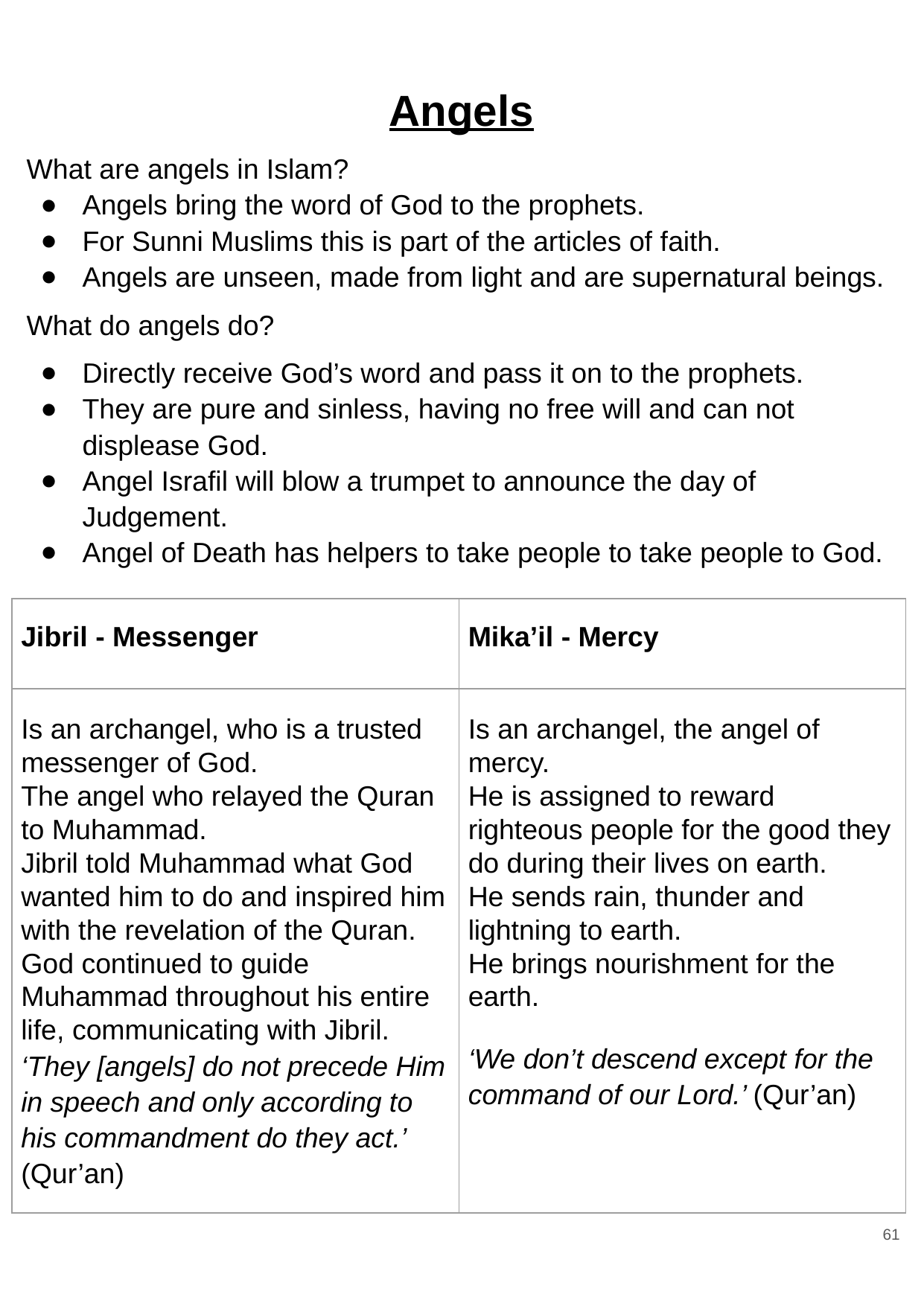

What are angels in Islam?
Angels bring the word of God to the prophets.
For Sunni Muslims this is part of the articles of faith.
Angels are unseen, made from light and are supernatural beings.
What do angels do?
Directly receive God’s word and pass it on to the prophets.
They are pure and sinless, having no free will and can not displease God.
Angel Israfil will blow a trumpet to announce the day of Judgement.
Angel of Death has helpers to take people to take people to God.
# Angels
| Jibril - Messenger | Mika’il - Mercy |
| --- | --- |
| Is an archangel, who is a trusted messenger of God. The angel who relayed the Quran to Muhammad. Jibril told Muhammad what God wanted him to do and inspired him with the revelation of the Quran. God continued to guide Muhammad throughout his entire life, communicating with Jibril. ‘They [angels] do not precede Him in speech and only according to his commandment do they act.’ (Qur’an) | Is an archangel, the angel of mercy. He is assigned to reward righteous people for the good they do during their lives on earth. He sends rain, thunder and lightning to earth. He brings nourishment for the earth. ‘We don’t descend except for the command of our Lord.’ (Qur’an) |
61